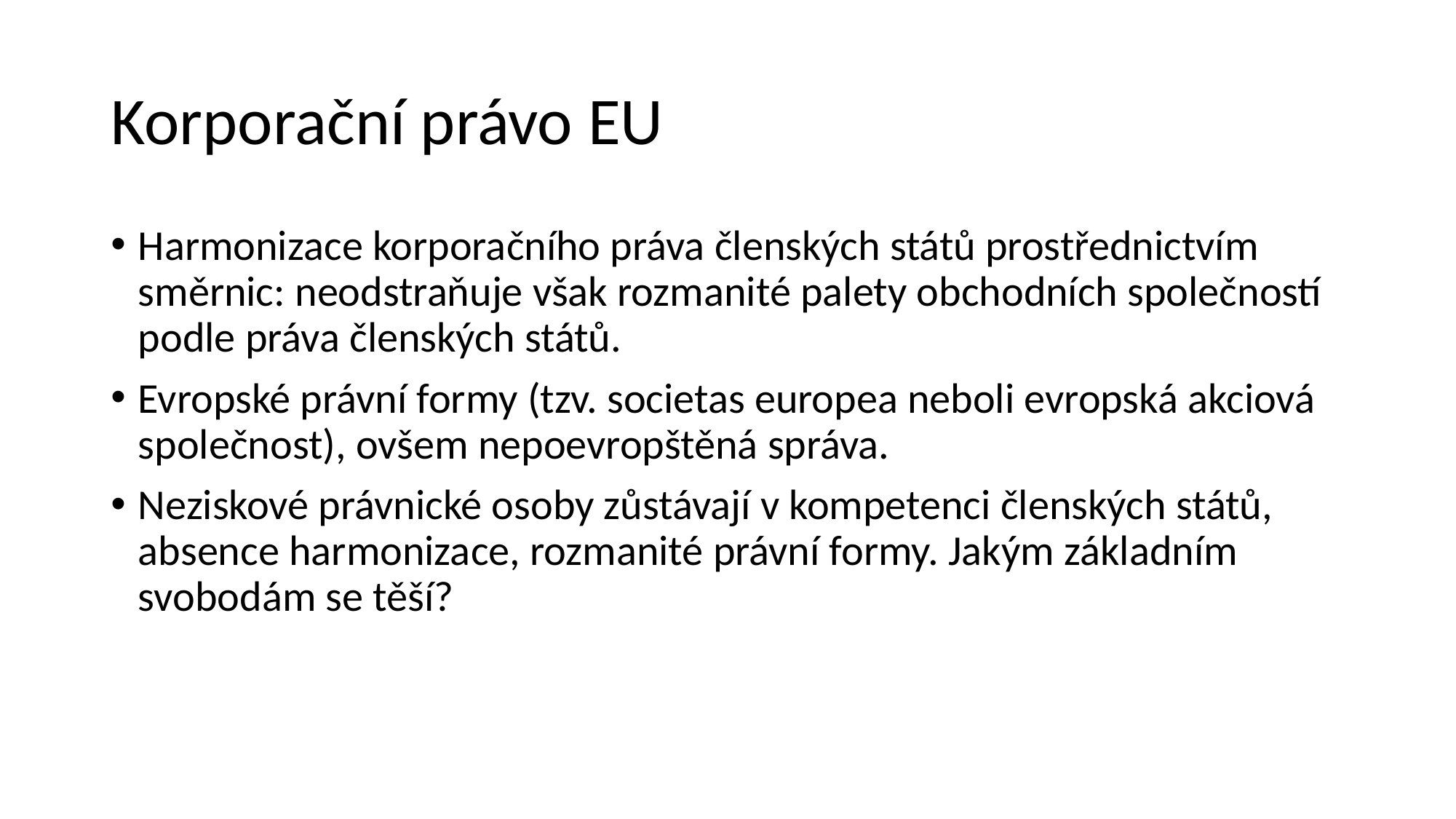

# Korporační právo EU
Harmonizace korporačního práva členských států prostřednictvím směrnic: neodstraňuje však rozmanité palety obchodních společností podle práva členských států.
Evropské právní formy (tzv. societas europea neboli evropská akciová společnost), ovšem nepoevropštěná správa.
Neziskové právnické osoby zůstávají v kompetenci členských států, absence harmonizace, rozmanité právní formy. Jakým základním svobodám se těší?